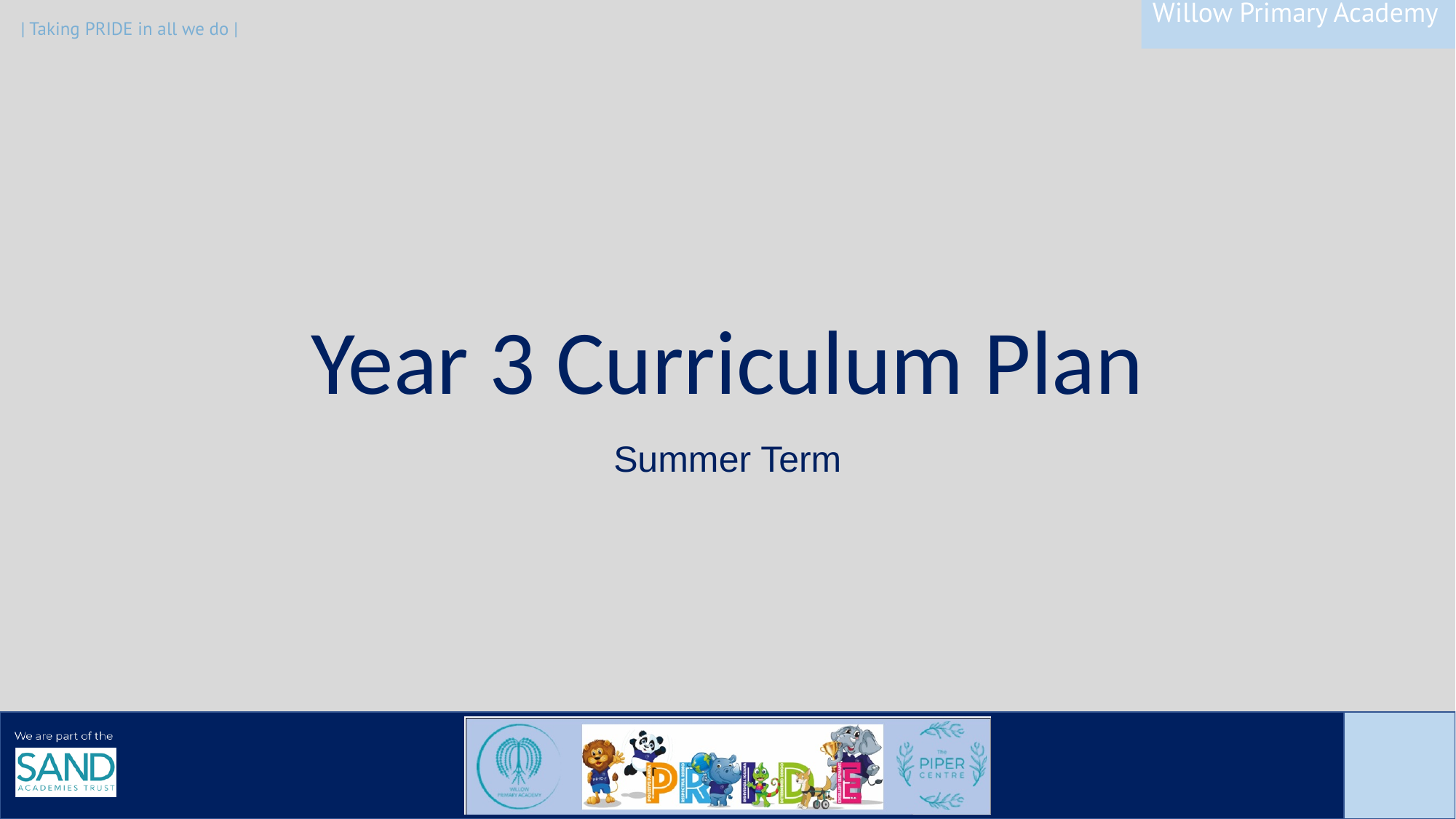

# Year 3 Curriculum Plan
Summer Term